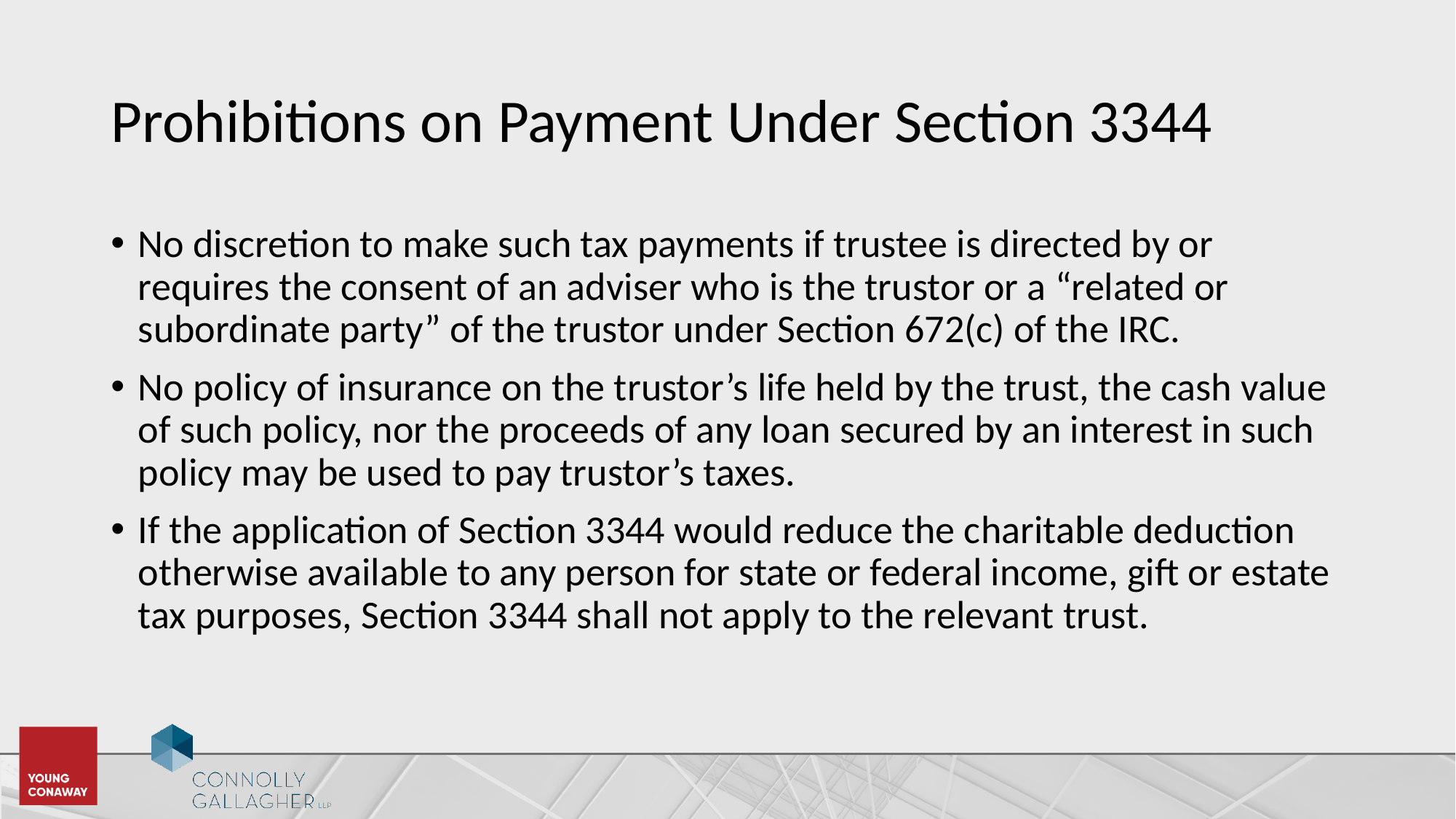

# Prohibitions on Payment Under Section 3344
No discretion to make such tax payments if trustee is directed by or requires the consent of an adviser who is the trustor or a “related or subordinate party” of the trustor under Section 672(c) of the IRC.
No policy of insurance on the trustor’s life held by the trust, the cash value of such policy, nor the proceeds of any loan secured by an interest in such policy may be used to pay trustor’s taxes.
If the application of Section 3344 would reduce the charitable deduction otherwise available to any person for state or federal income, gift or estate tax purposes, Section 3344 shall not apply to the relevant trust.